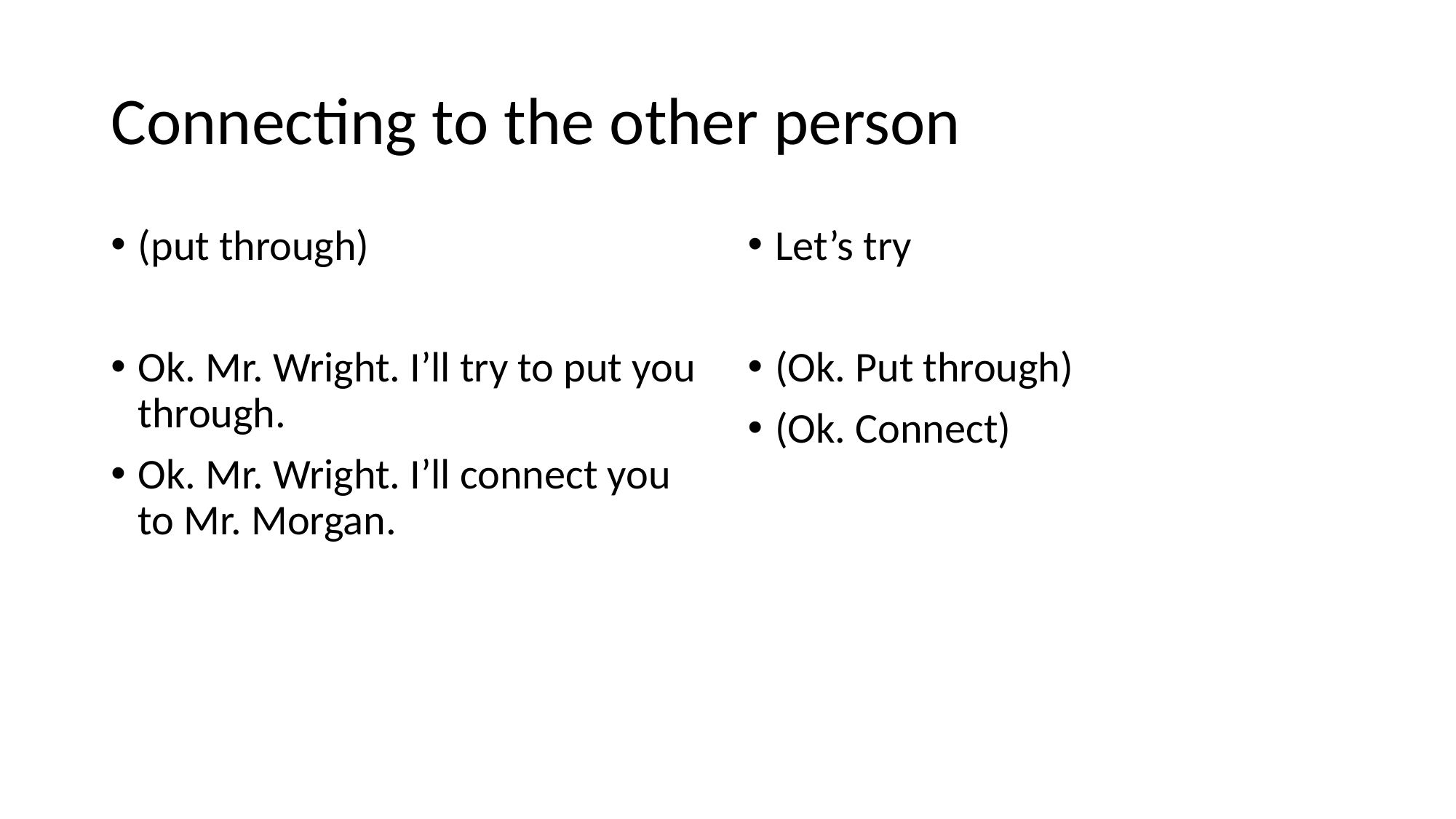

# Connecting to the other person
(put through)

Ok. Mr. Wright. I’ll try to put you through.
Ok. Mr. Wright. I’ll connect you to Mr. Morgan.
Let’s try

(Ok. Put through)
(Ok. Connect)